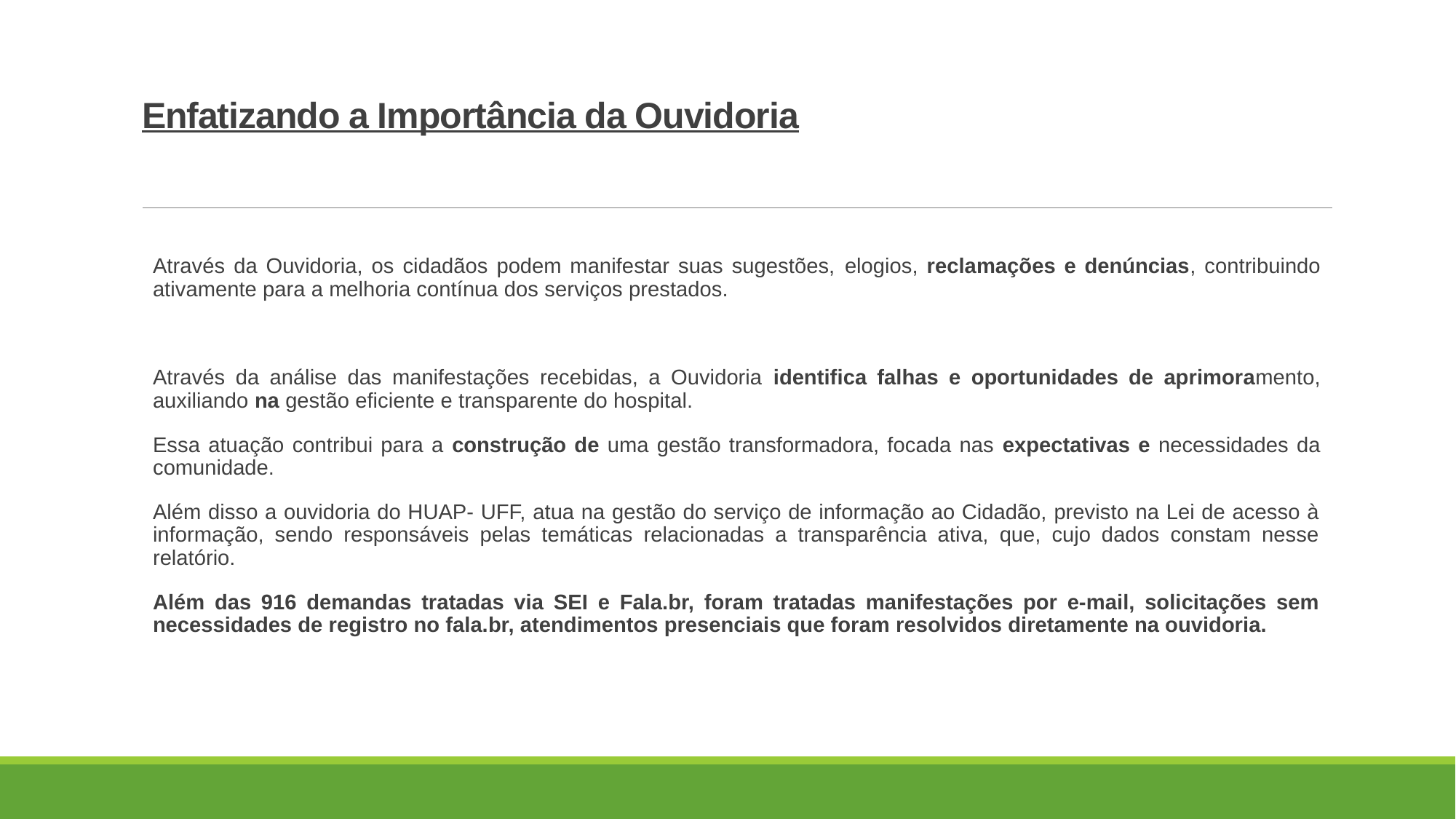

# Enfatizando a Importância da Ouvidoria

Através da Ouvidoria, os cidadãos podem manifestar suas sugestões, elogios, reclamações e denúncias, contribuindo ativamente para a melhoria contínua dos serviços prestados.

Através da análise das manifestações recebidas, a Ouvidoria identifica falhas e oportunidades de aprimoramento, auxiliando na gestão eficiente e transparente do hospital.
Essa atuação contribui para a construção de uma gestão transformadora, focada nas expectativas e necessidades da comunidade.
Além disso a ouvidoria do HUAP- UFF, atua na gestão do serviço de informação ao Cidadão, previsto na Lei de acesso à informação, sendo responsáveis pelas temáticas relacionadas a transparência ativa, que, cujo dados constam nesse relatório.
Além das 916 demandas tratadas via SEI e Fala.br, foram tratadas manifestações por e-mail, solicitações sem necessidades de registro no fala.br, atendimentos presenciais que foram resolvidos diretamente na ouvidoria.